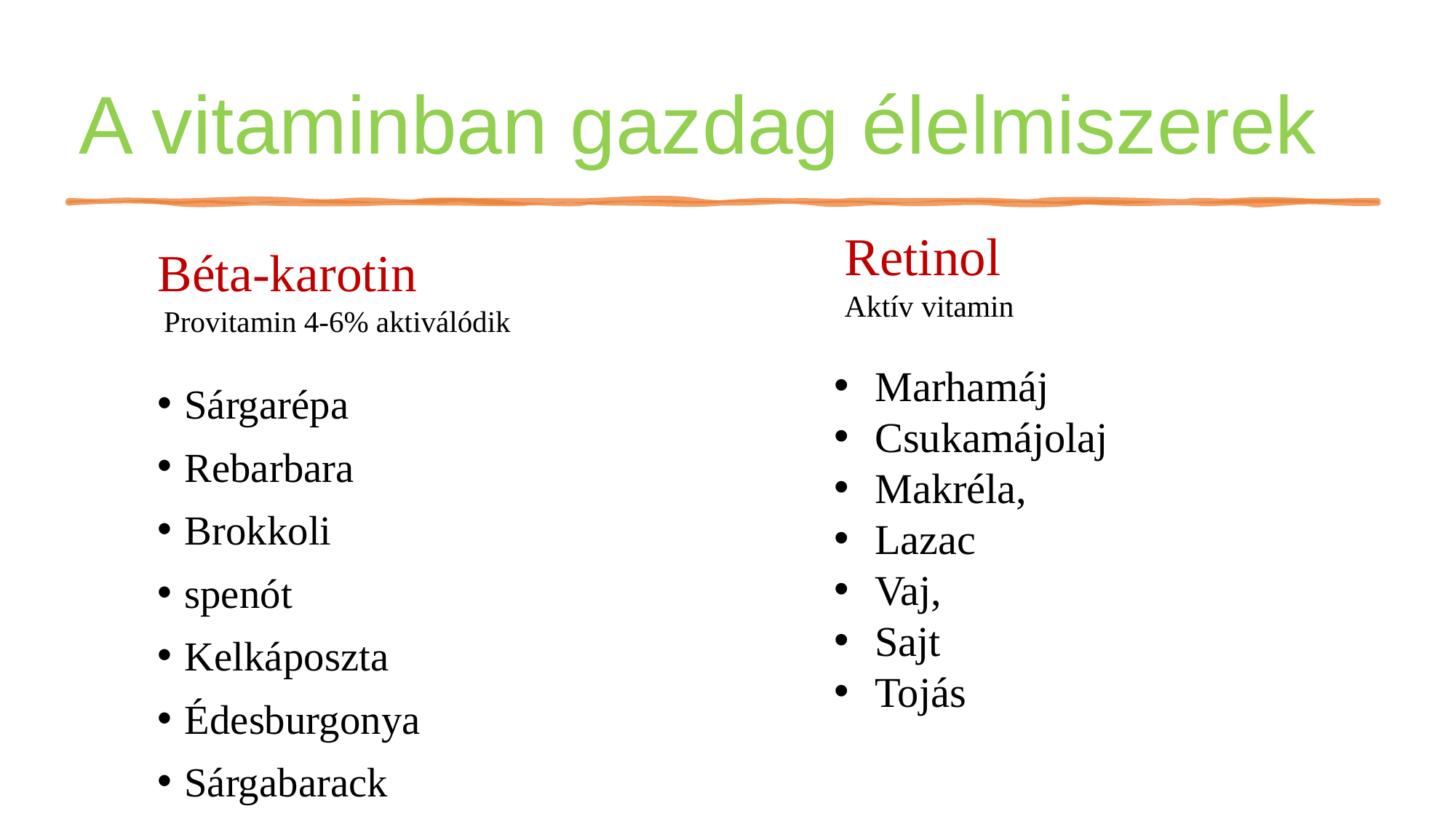

# A vitaminban gazdag élelmiszerek

Béta-karotin
 Provitamin 4-6% aktiválódik

Sárgarépa
Rebarbara
Brokkoli
spenót
Kelkáposzta
Édesburgonya
Sárgabarack

Retinol
Aktív vitamin

Marhamáj
Csukamájolaj
Makréla,
Lazac
Vaj,
Sajt
Tojás